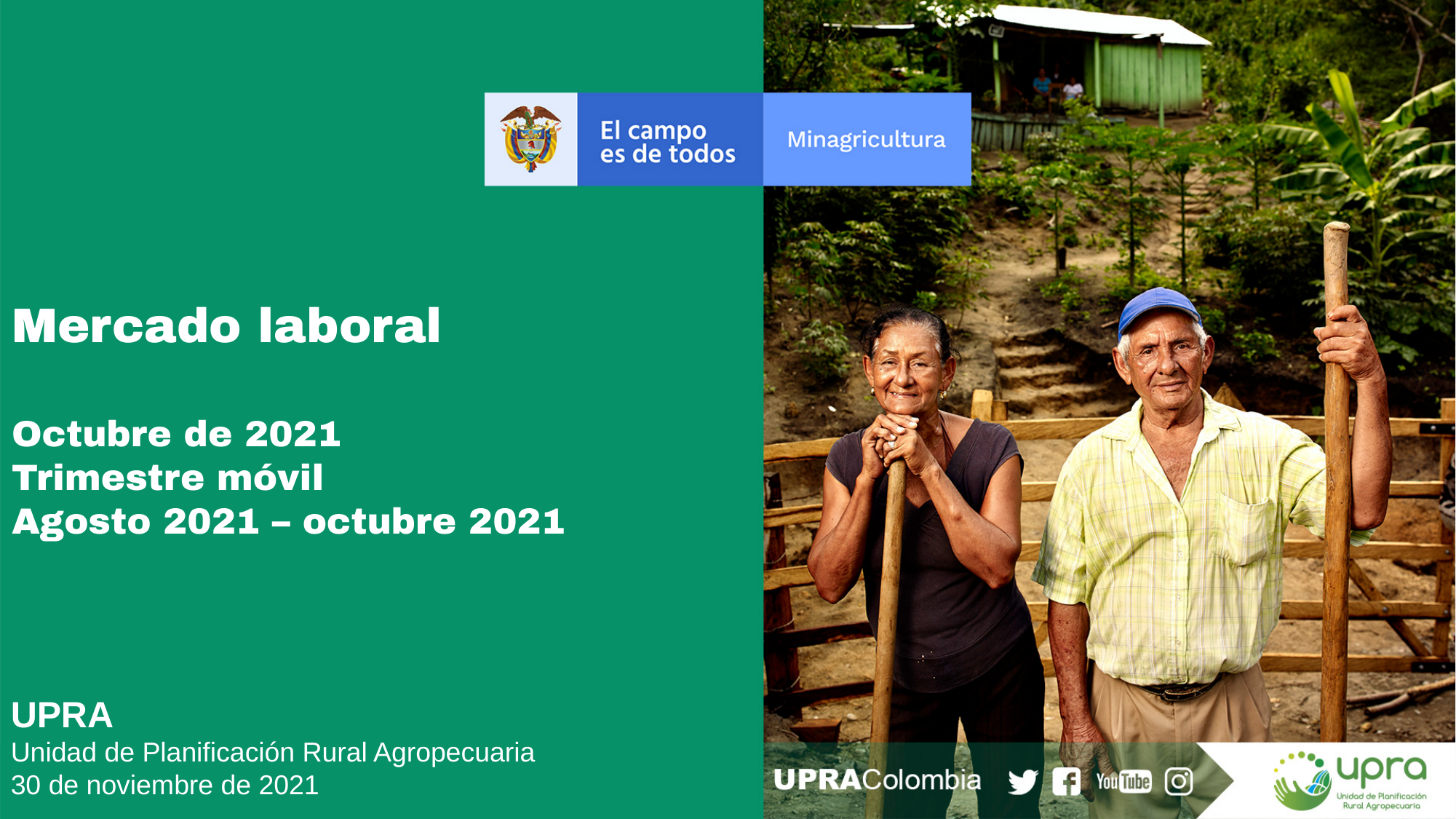

Mercado laboral
Octubre de 2021
Trimestre móvil
Agosto 2021 – octubre 2021
UPRA
Unidad de Planificación Rural Agropecuaria
30 de noviembre de 2021